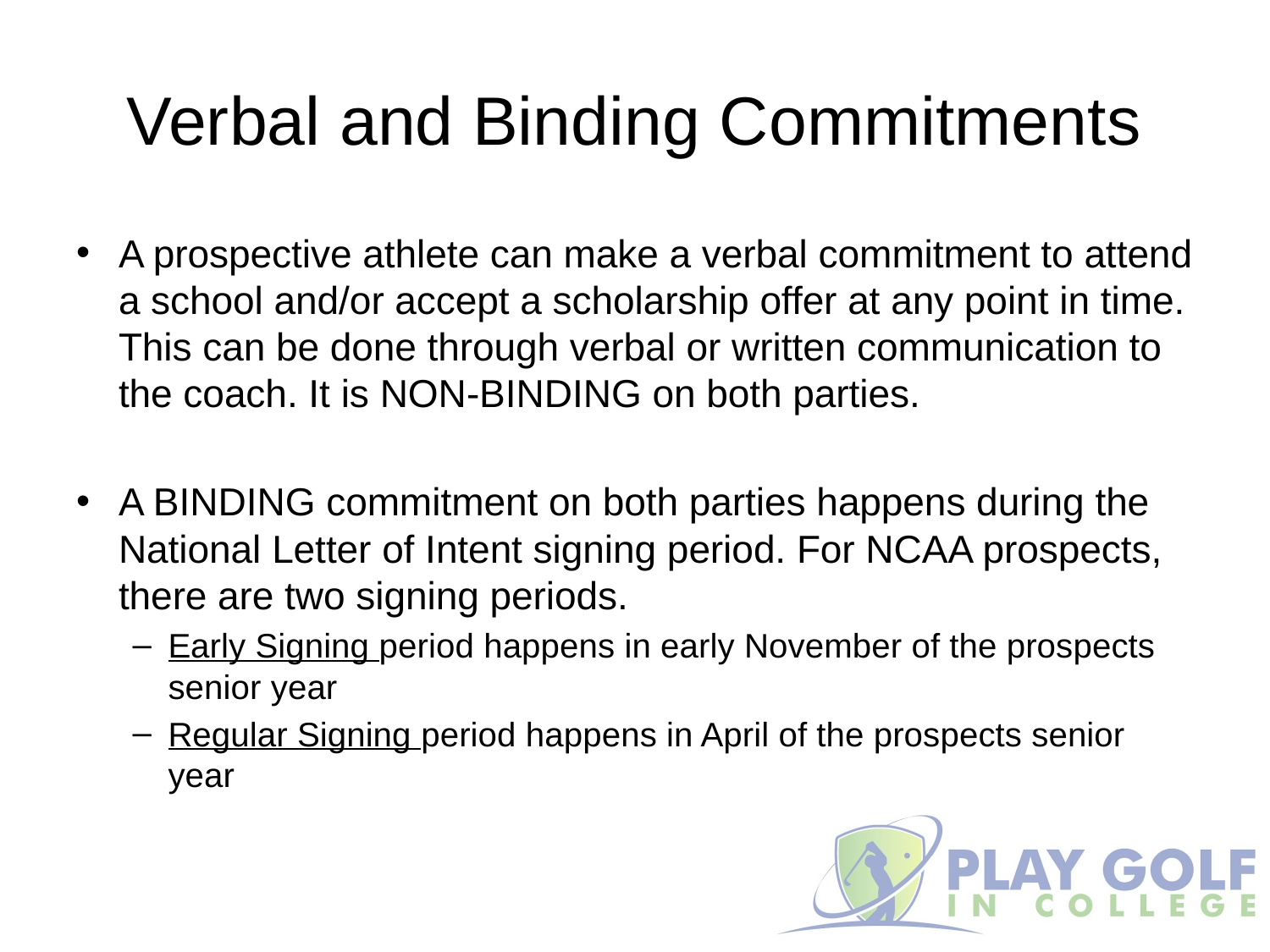

# Verbal and Binding Commitments
A prospective athlete can make a verbal commitment to attend a school and/or accept a scholarship offer at any point in time. This can be done through verbal or written communication to the coach. It is NON-BINDING on both parties.

A BINDING commitment on both parties happens during the National Letter of Intent signing period. For NCAA prospects, there are two signing periods.
Early Signing period happens in early November of the prospects senior year
Regular Signing period happens in April of the prospects senior year